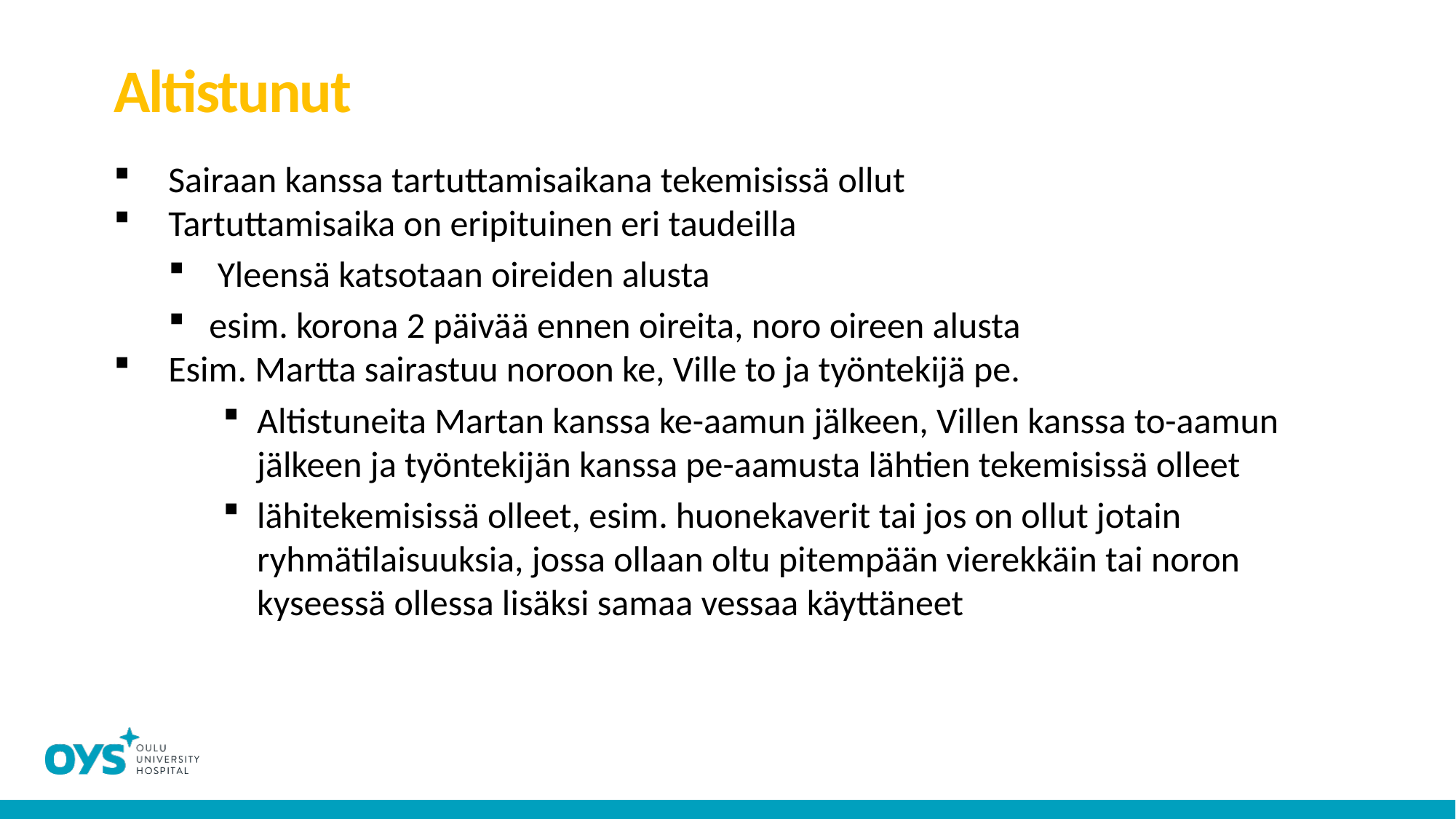

# Altistunut
Sairaan kanssa tartuttamisaikana tekemisissä ollut
Tartuttamisaika on eripituinen eri taudeilla
 Yleensä katsotaan oireiden alusta
esim. korona 2 päivää ennen oireita, noro oireen alusta
Esim. Martta sairastuu noroon ke, Ville to ja työntekijä pe.
Altistuneita Martan kanssa ke-aamun jälkeen, Villen kanssa to-aamun jälkeen ja työntekijän kanssa pe-aamusta lähtien tekemisissä olleet
lähitekemisissä olleet, esim. huonekaverit tai jos on ollut jotain ryhmätilaisuuksia, jossa ollaan oltu pitempään vierekkäin tai noron kyseessä ollessa lisäksi samaa vessaa käyttäneet